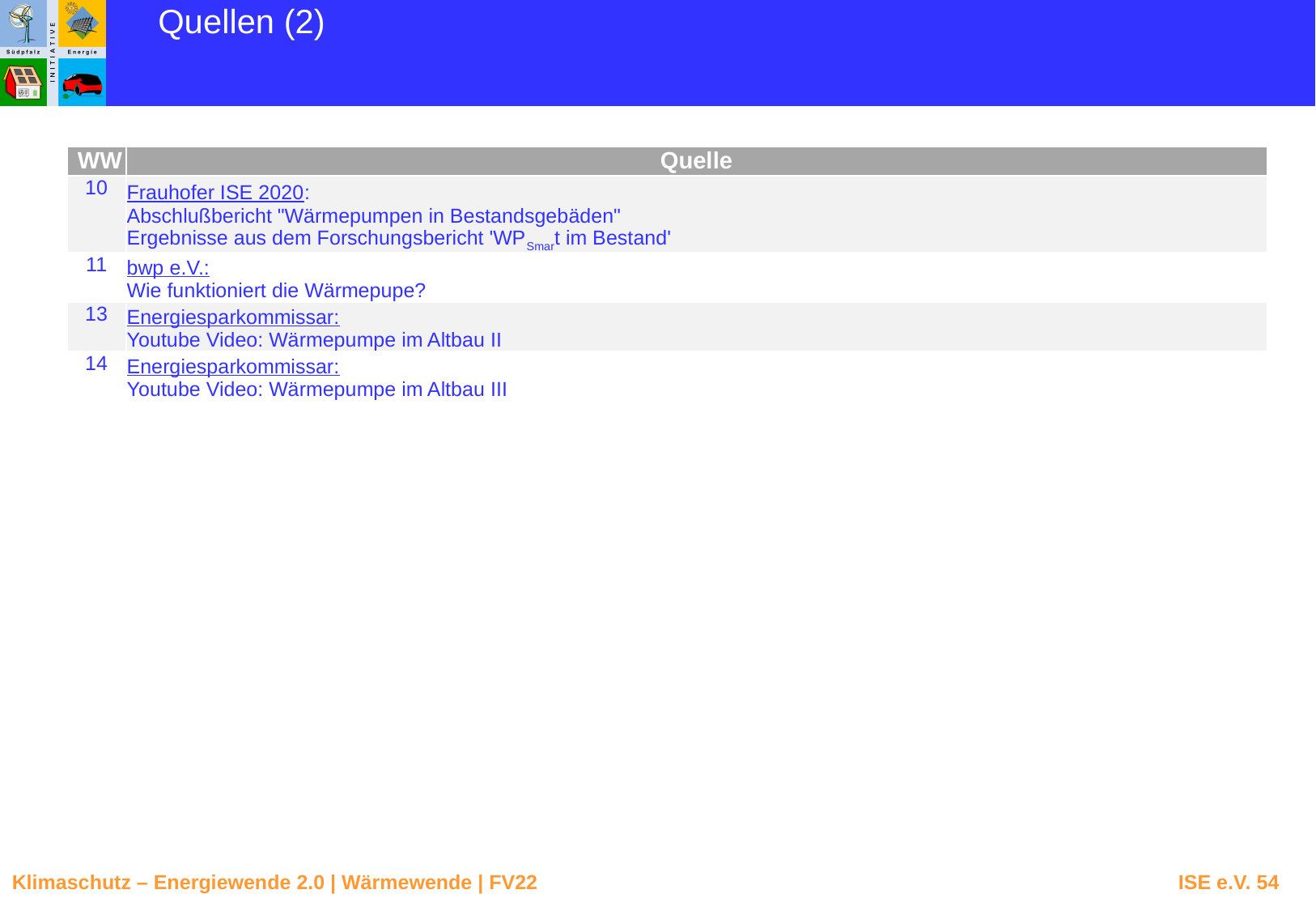

Quellen (2)
| WW | Quelle |
| --- | --- |
| 10 | Frauhofer ISE 2020: Abschlußbericht "Wärmepumpen in Bestandsgebäden" Ergebnisse aus dem Forschungsbericht 'WPSmart im Bestand' |
| 11 | bwp e.V.: Wie funktioniert die Wärmepupe? |
| 13 | Energiesparkommissar: Youtube Video: Wärmepumpe im Altbau II |
| 14 | Energiesparkommissar: Youtube Video: Wärmepumpe im Altbau III |